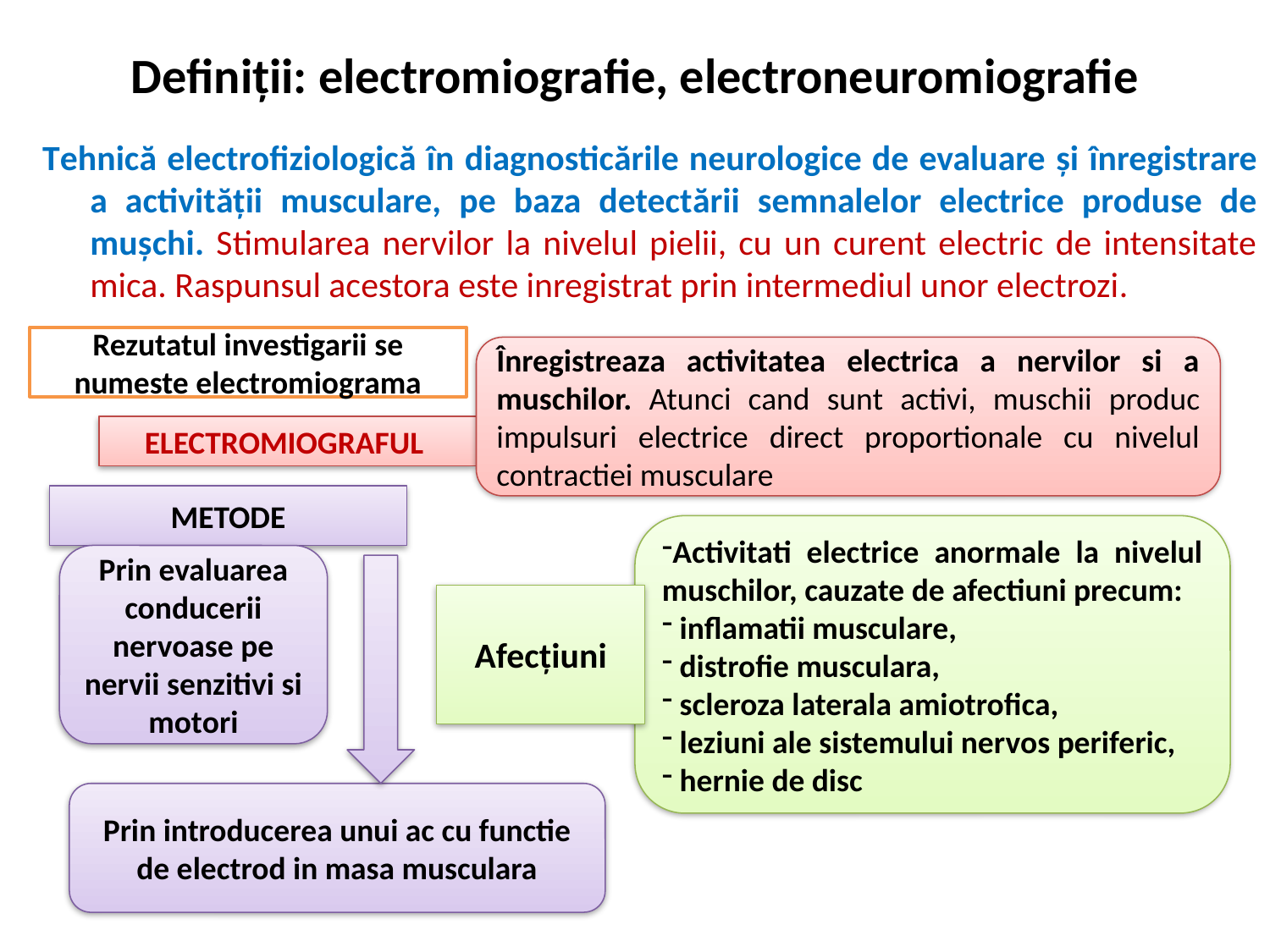

# Definiții: electromiografie, electroneuromiografie
Tehnică electrofiziologică în diagnosticările neurologice de evaluare și înregistrare a activității musculare, pe baza detectării semnalelor electrice produse de mușchi. Stimularea nervilor la nivelul pielii, cu un curent electric de intensitate mica. Raspunsul acestora este inregistrat prin intermediul unor electrozi.
Rezutatul investigarii se numeste electromiograma
Înregistreaza activitatea electrica a nervilor si a muschilor. Atunci cand sunt activi, muschii produc impulsuri electrice direct proportionale cu nivelul contractiei musculare
ELECTROMIOGRAFUL
METODE
Activitati electrice anormale la nivelul muschilor, cauzate de afectiuni precum:
 inflamatii musculare,
 distrofie musculara,
 scleroza laterala amiotrofica,
 leziuni ale sistemului nervos periferic,
 hernie de disc
Prin evaluarea conducerii nervoase pe nervii senzitivi si motori

Afecțiuni
Prin introducerea unui ac cu functie de electrod in masa musculara